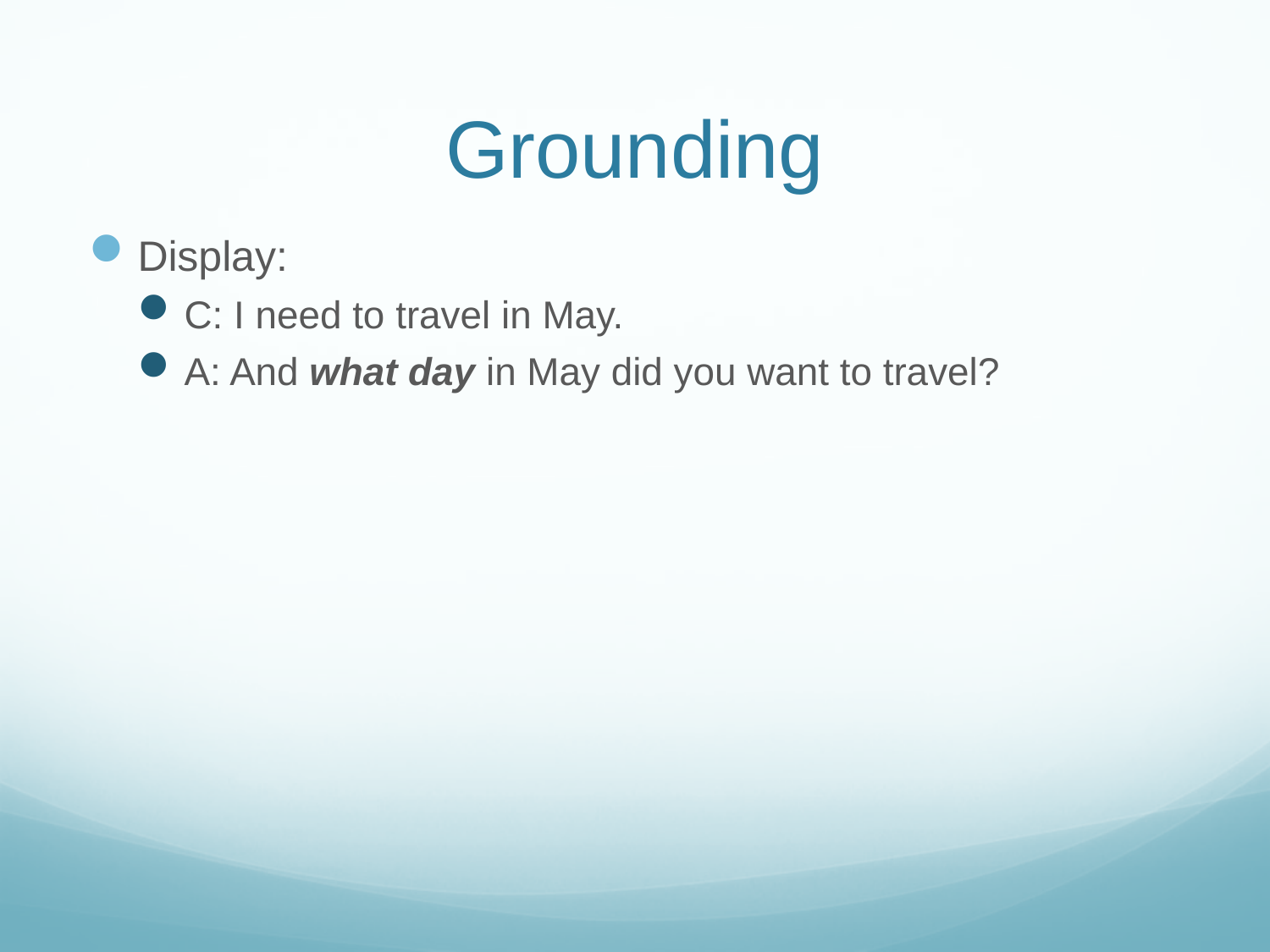

# Grounding
Display:
C: I need to travel in May.
A: And what day in May did you want to travel?